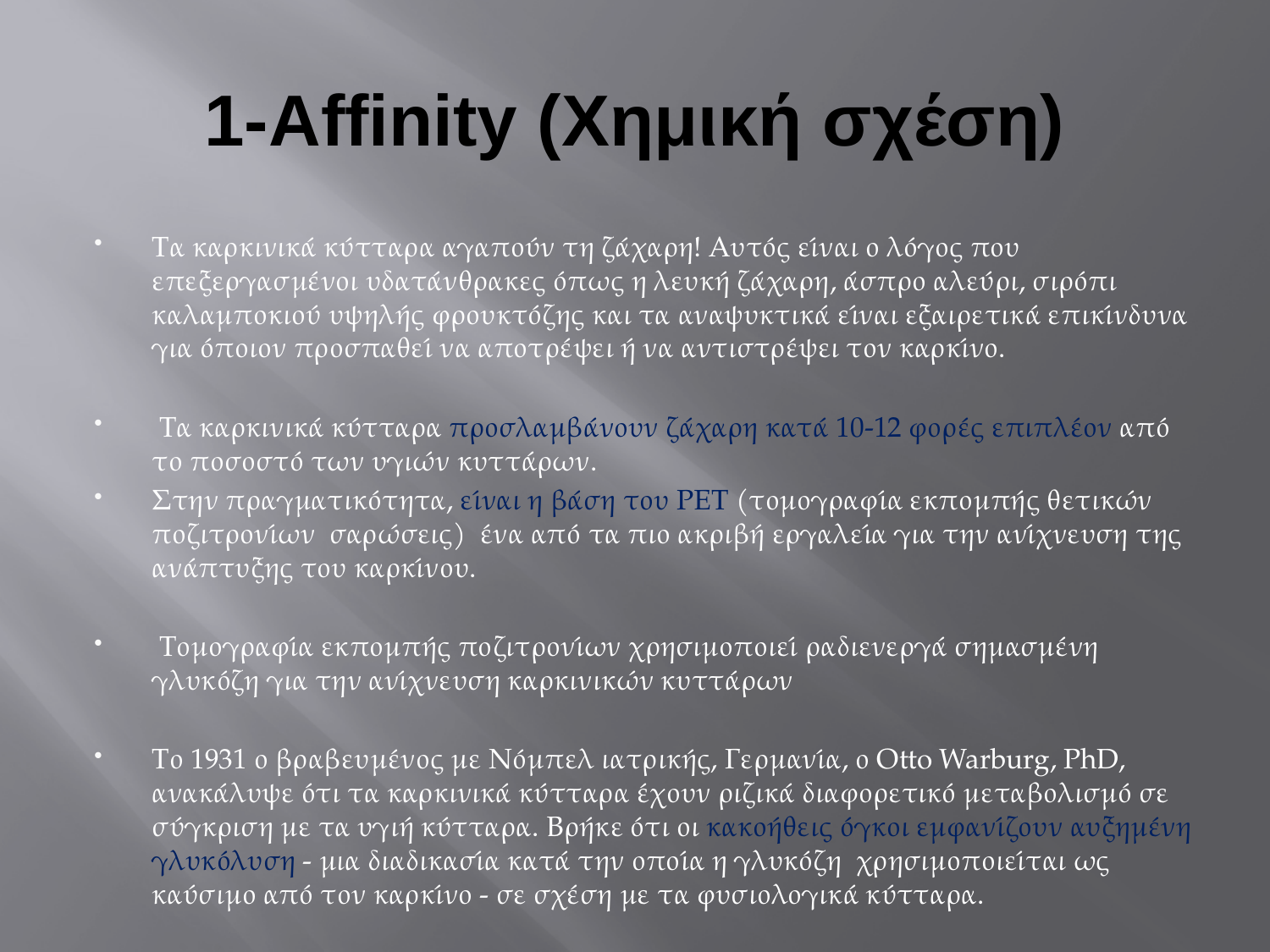

# 1-Affinity (Χημική σχέση)
Τα καρκινικά κύτταρα αγαπούν τη ζάχαρη! Αυτός είναι ο λόγος που επεξεργασμένοι υδατάνθρακες όπως η λευκή ζάχαρη, άσπρο αλεύρι, σιρόπι καλαμποκιού υψηλής φρουκτόζης και τα αναψυκτικά είναι εξαιρετικά επικίνδυνα για όποιον προσπαθεί να αποτρέψει ή να αντιστρέψει τον καρκίνο.

 Τα καρκινικά κύτταρα προσλαμβάνουν ζάχαρη κατά 10-12 φορές επιπλέον από το ποσοστό των υγιών κυττάρων.
Στην πραγματικότητα, είναι η βάση του ΡΕΤ (τομογραφία εκπομπής θετικών ποζιτρονίων  σαρώσεις)  ένα από τα πιο ακριβή εργαλεία για την ανίχνευση της ανάπτυξης του καρκίνου.

 Τομογραφία εκπομπής ποζιτρονίων χρησιμοποιεί ραδιενεργά σημασμένη γλυκόζη για την ανίχνευση καρκινικών κυττάρων

Το 1931 ο βραβευμένος με Νόμπελ ιατρικής, Γερμανία, ο Otto Warburg, PhD, ανακάλυψε ότι τα καρκινικά κύτταρα έχουν ριζικά διαφορετικό μεταβολισμό σε σύγκριση με τα υγιή κύτταρα. Βρήκε ότι οι κακοήθεις όγκοι εμφανίζουν αυξημένη γλυκόλυση - μια διαδικασία κατά την οποία η γλυκόζη  χρησιμοποιείται ως καύσιμο από τον καρκίνο - σε σχέση με τα φυσιολογικά κύτταρα.